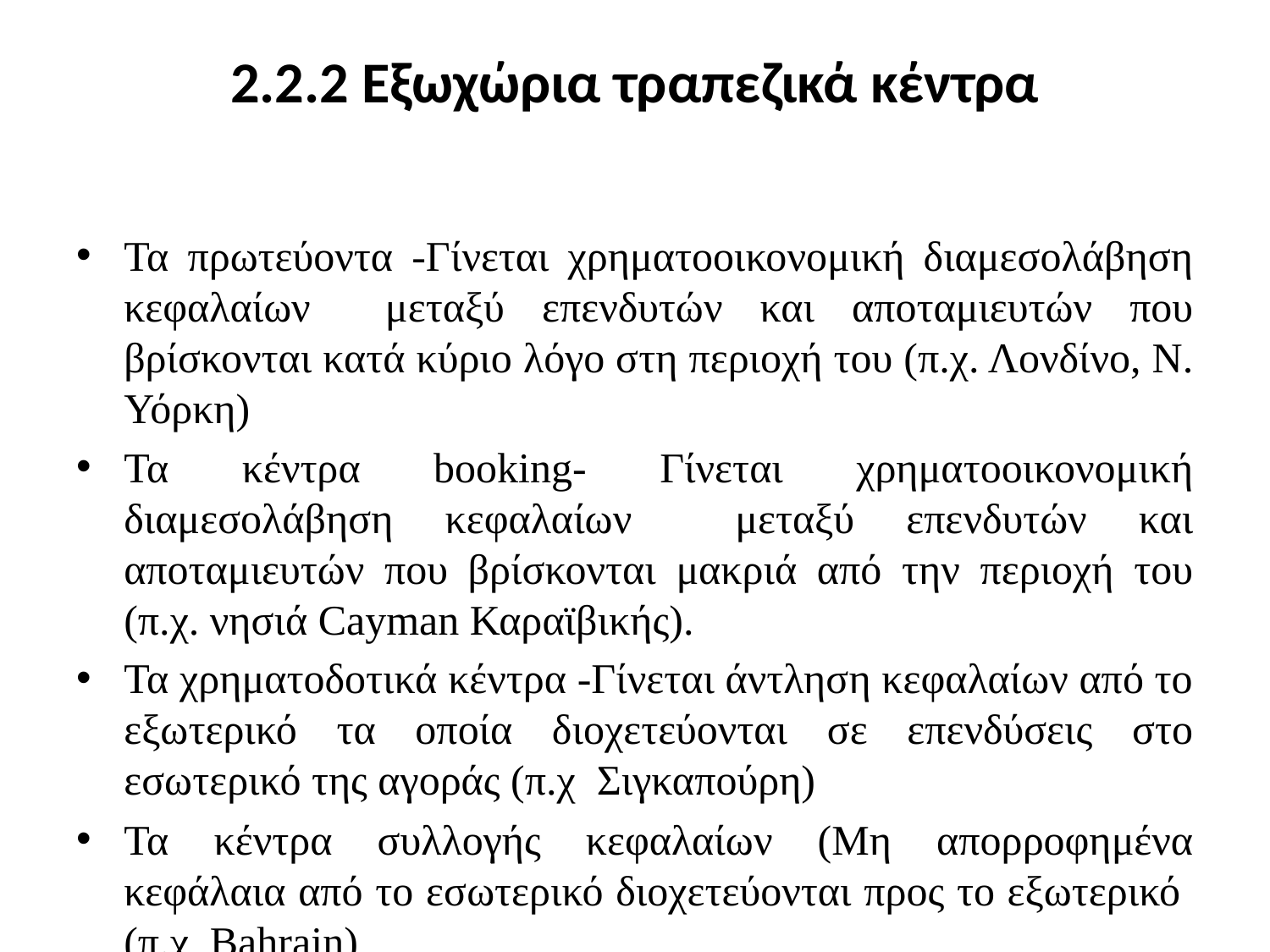

# 2.2.2 Εξωχώρια τραπεζικά κέντρα
Τα πρωτεύοντα -Γίνεται χρηματοοικονομική διαμεσολάβηση κεφαλαίων  μεταξύ επενδυτών και αποταμιευτών που βρίσκονται κατά κύριο λόγο στη περιοχή του (π.χ. Λονδίνο, Ν. Υόρκη)
Τα κέντρα booking- Γίνεται χρηματοοικονομική διαμεσολάβηση κεφαλαίων  μεταξύ επενδυτών και αποταμιευτών που βρίσκονται μακριά από την περιοχή του (π.χ. νησιά Cayman Καραϊβικής).
Τα χρηματοδοτικά κέντρα -Γίνεται άντληση κεφαλαίων από το εξωτερικό τα οποία διοχετεύονται σε επενδύσεις στο εσωτερικό της αγοράς (π.χ  Σιγκαπούρη)
Τα κέντρα συλλογής κεφαλαίων (Μη απορροφημένα κεφάλαια από το εσωτερικό διοχετεύονται προς το εξωτερικό  (π.χ  Bahrain)